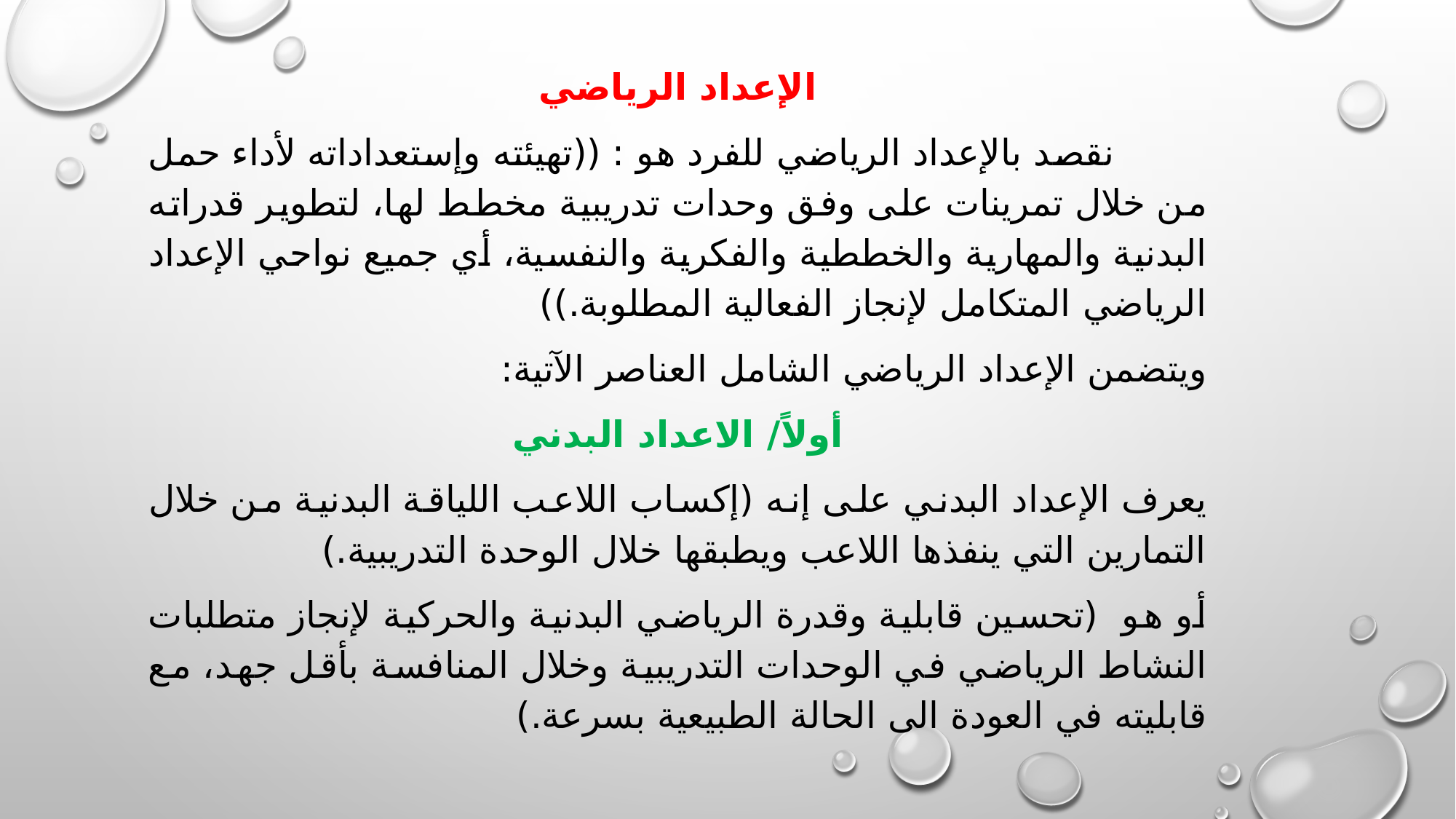

الإعداد الرياضي
        نقصد بالإعداد الرياضي للفرد هو : ((تهيئته وإستعداداته لأداء حمل من خلال تمرينات على وفق وحدات تدريبية مخطط لها، لتطوير قدراته البدنية والمهارية والخططية والفكرية والنفسية، أي جميع نواحي الإعداد الرياضي المتكامل لإنجاز الفعالية المطلوبة.))
ويتضمن الإعداد الرياضي الشامل العناصر الآتية:
أولاً/ الاعداد البدني
يعرف الإعداد البدني على إنه (إكساب اللاعب اللياقة البدنية من خلال التمارين التي ينفذها اللاعب ويطبقها خلال الوحدة التدريبية.)
أو هو  (تحسين قابلية وقدرة الرياضي البدنية والحركية لإنجاز متطلبات النشاط الرياضي في الوحدات التدريبية وخلال المنافسة بأقل جهد، مع قابليته في العودة الى الحالة الطبيعية بسرعة.)